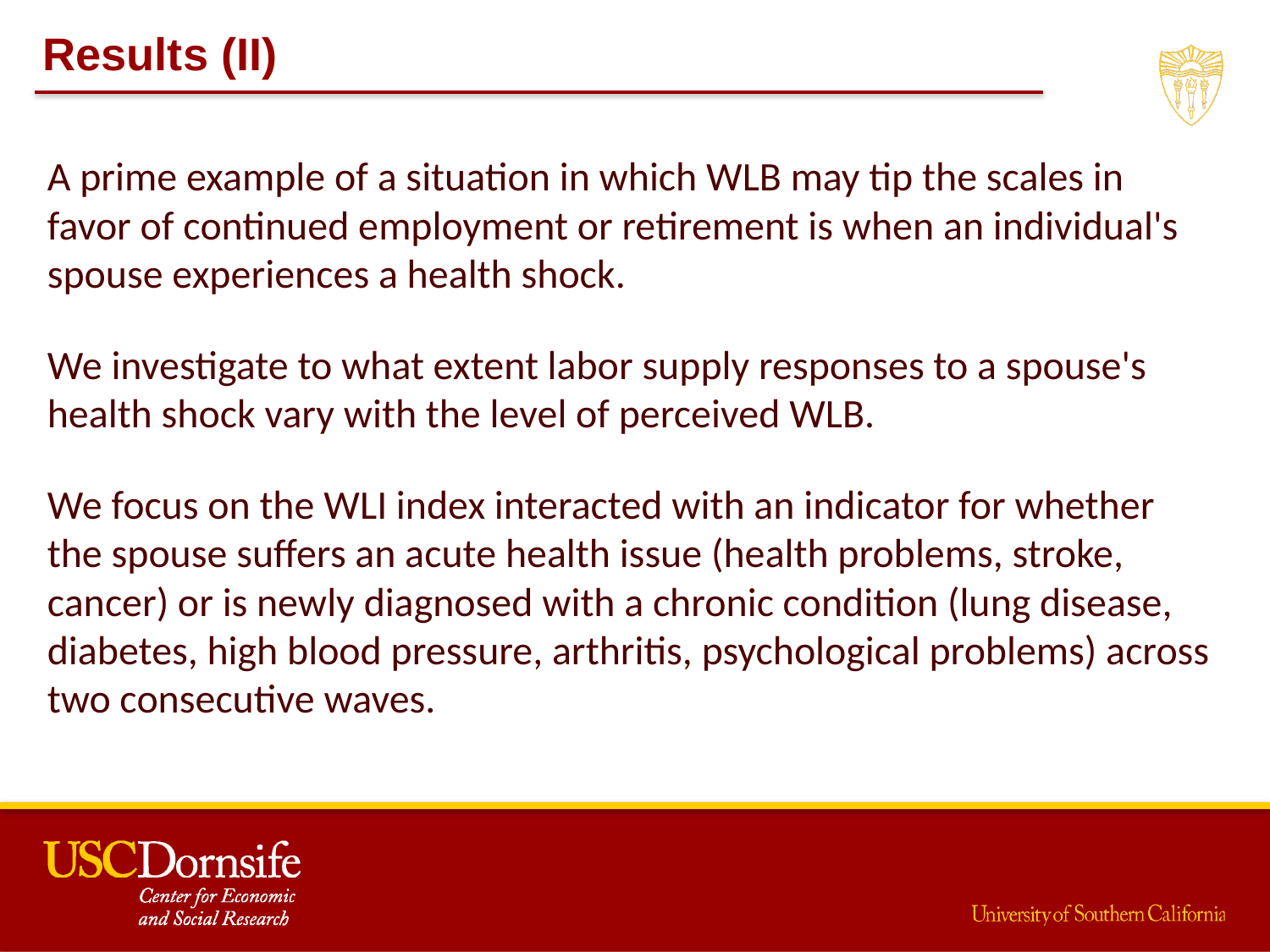

Results (II)
A prime example of a situation in which WLB may tip the scales in favor of continued employment or retirement is when an individual's spouse experiences a health shock.
We investigate to what extent labor supply responses to a spouse's health shock vary with the level of perceived WLB.
We focus on the WLI index interacted with an indicator for whether the spouse suffers an acute health issue (health problems, stroke, cancer) or is newly diagnosed with a chronic condition (lung disease, diabetes, high blood pressure, arthritis, psychological problems) across two consecutive waves.